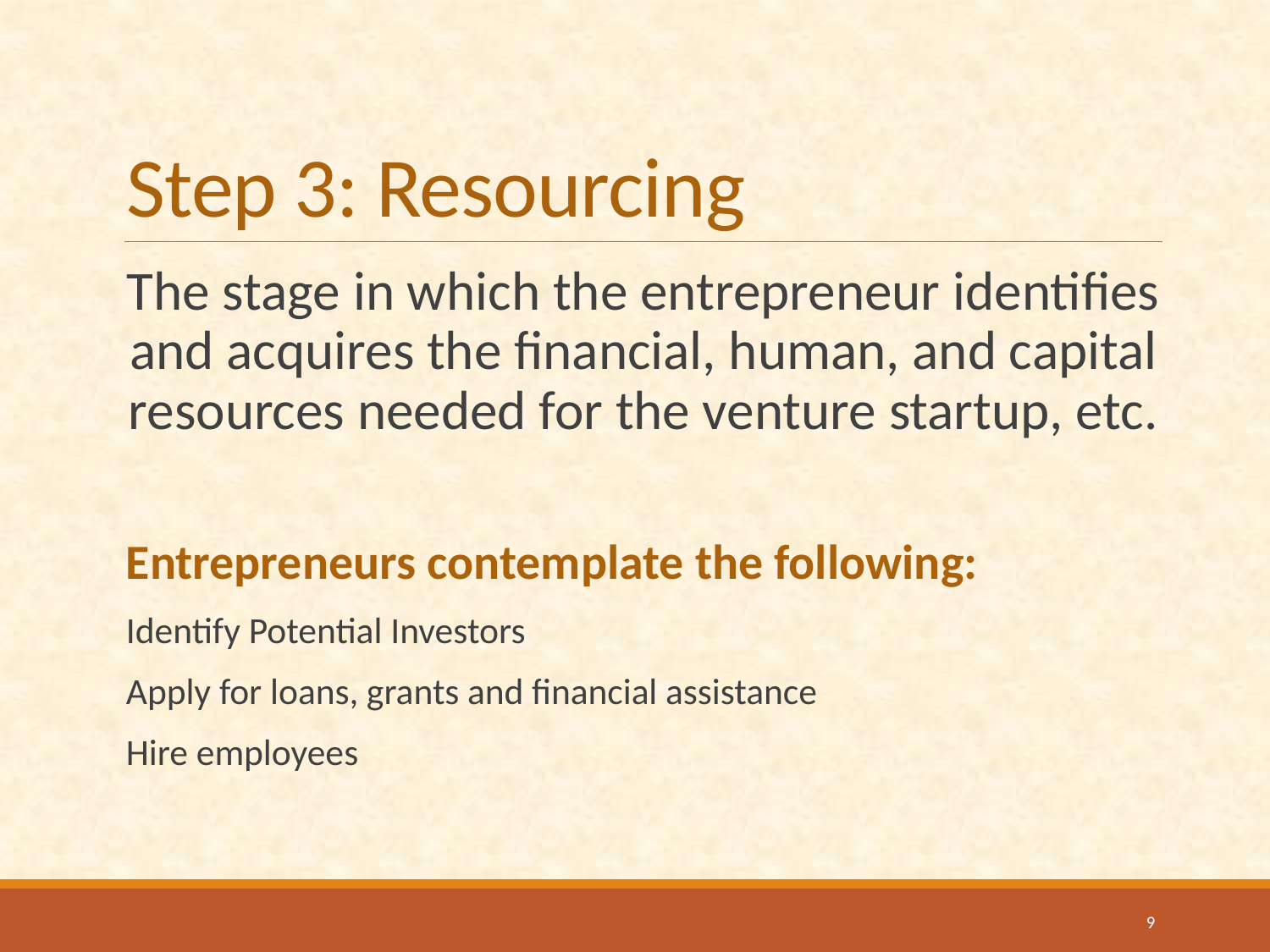

# Step 3: Resourcing
The stage in which the entrepreneur identifies and acquires the financial, human, and capital resources needed for the venture startup, etc.

Entrepreneurs contemplate the following:
Identify Potential Investors
Apply for loans, grants and financial assistance
Hire employees
9